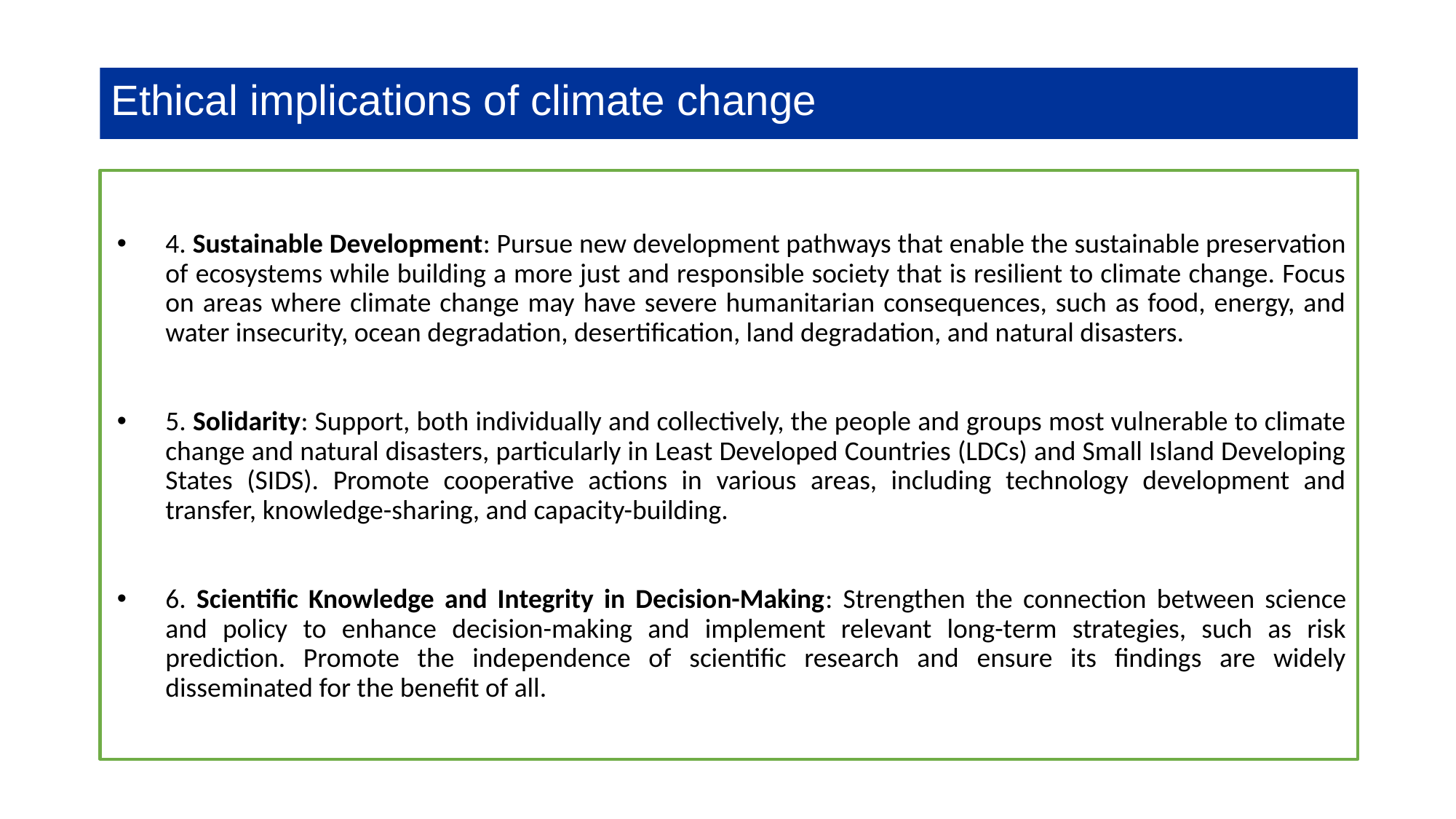

# Ethical implications of climate change

4. Sustainable Development: Pursue new development pathways that enable the sustainable preservation of ecosystems while building a more just and responsible society that is resilient to climate change. Focus on areas where climate change may have severe humanitarian consequences, such as food, energy, and water insecurity, ocean degradation, desertification, land degradation, and natural disasters.

5. Solidarity: Support, both individually and collectively, the people and groups most vulnerable to climate change and natural disasters, particularly in Least Developed Countries (LDCs) and Small Island Developing States (SIDS). Promote cooperative actions in various areas, including technology development and transfer, knowledge-sharing, and capacity-building.

6. Scientific Knowledge and Integrity in Decision-Making: Strengthen the connection between science and policy to enhance decision-making and implement relevant long-term strategies, such as risk prediction. Promote the independence of scientific research and ensure its findings are widely disseminated for the benefit of all.